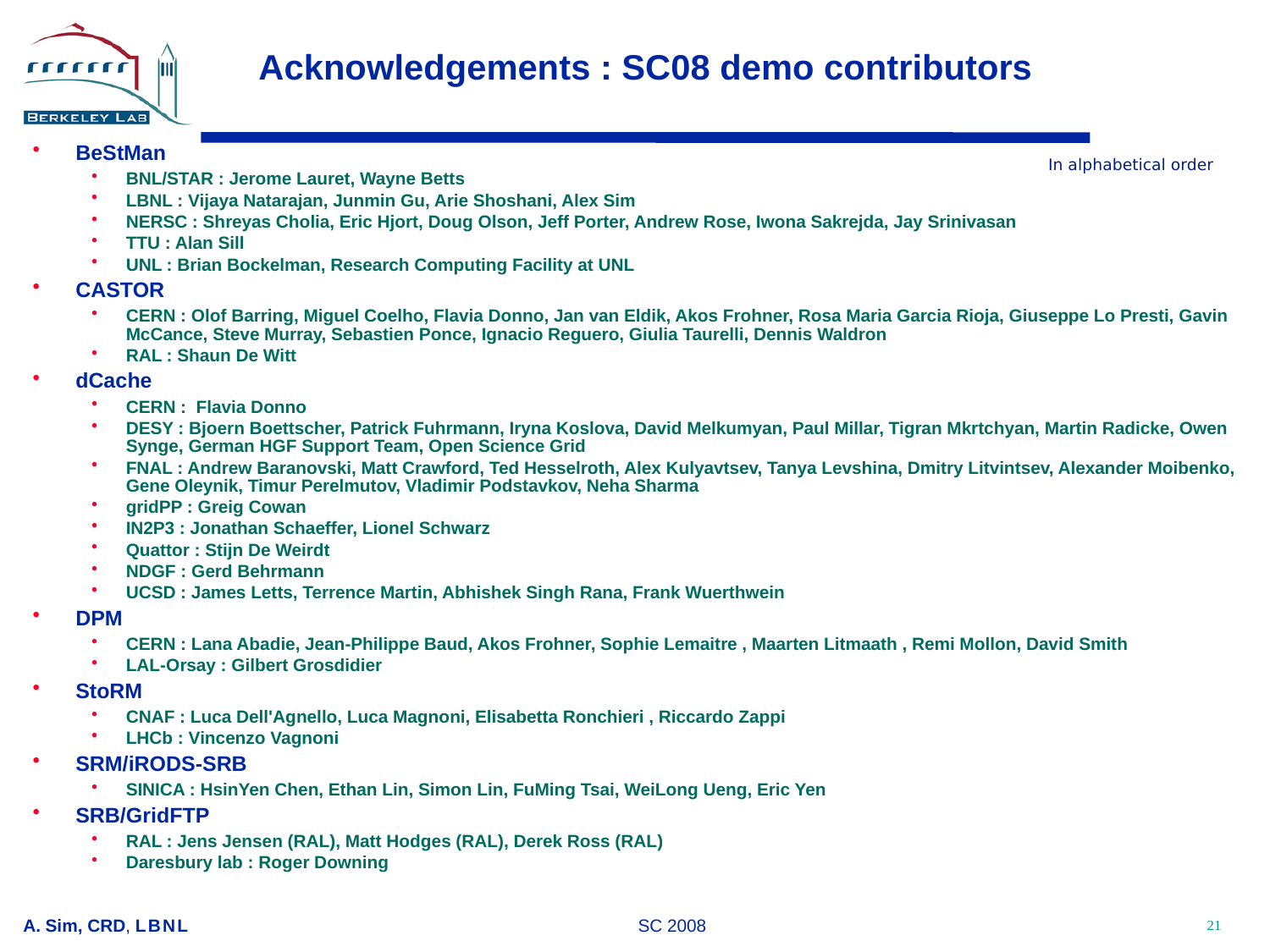

# Acknowledgements : SC08 demo contributors
BeStMan
BNL/STAR : Jerome Lauret, Wayne Betts
LBNL : Vijaya Natarajan, Junmin Gu, Arie Shoshani, Alex Sim
NERSC : Shreyas Cholia, Eric Hjort, Doug Olson, Jeff Porter, Andrew Rose, Iwona Sakrejda, Jay Srinivasan
TTU : Alan Sill
UNL : Brian Bockelman, Research Computing Facility at UNL
CASTOR
CERN : Olof Barring, Miguel Coelho, Flavia Donno, Jan van Eldik, Akos Frohner, Rosa Maria Garcia Rioja, Giuseppe Lo Presti, Gavin McCance, Steve Murray, Sebastien Ponce, Ignacio Reguero, Giulia Taurelli, Dennis Waldron
RAL : Shaun De Witt
dCache
CERN :  Flavia Donno
DESY : Bjoern Boettscher, Patrick Fuhrmann, Iryna Koslova, David Melkumyan, Paul Millar, Tigran Mkrtchyan, Martin Radicke, Owen Synge, German HGF Support Team, Open Science Grid
FNAL : Andrew Baranovski, Matt Crawford, Ted Hesselroth, Alex Kulyavtsev, Tanya Levshina, Dmitry Litvintsev, Alexander Moibenko, Gene Oleynik, Timur Perelmutov, Vladimir Podstavkov, Neha Sharma
gridPP : Greig Cowan
IN2P3 : Jonathan Schaeffer, Lionel Schwarz
Quattor : Stijn De Weirdt
NDGF : Gerd Behrmann
UCSD : James Letts, Terrence Martin, Abhishek Singh Rana, Frank Wuerthwein
DPM
CERN : Lana Abadie, Jean-Philippe Baud, Akos Frohner, Sophie Lemaitre , Maarten Litmaath , Remi Mollon, David Smith
LAL-Orsay : Gilbert Grosdidier
StoRM
CNAF : Luca Dell'Agnello, Luca Magnoni, Elisabetta Ronchieri , Riccardo Zappi
LHCb : Vincenzo Vagnoni
SRM/iRODS-SRB
SINICA : HsinYen Chen, Ethan Lin, Simon Lin, FuMing Tsai, WeiLong Ueng, Eric Yen
SRB/GridFTP
RAL : Jens Jensen (RAL), Matt Hodges (RAL), Derek Ross (RAL)
Daresbury lab : Roger Downing
In alphabetical order